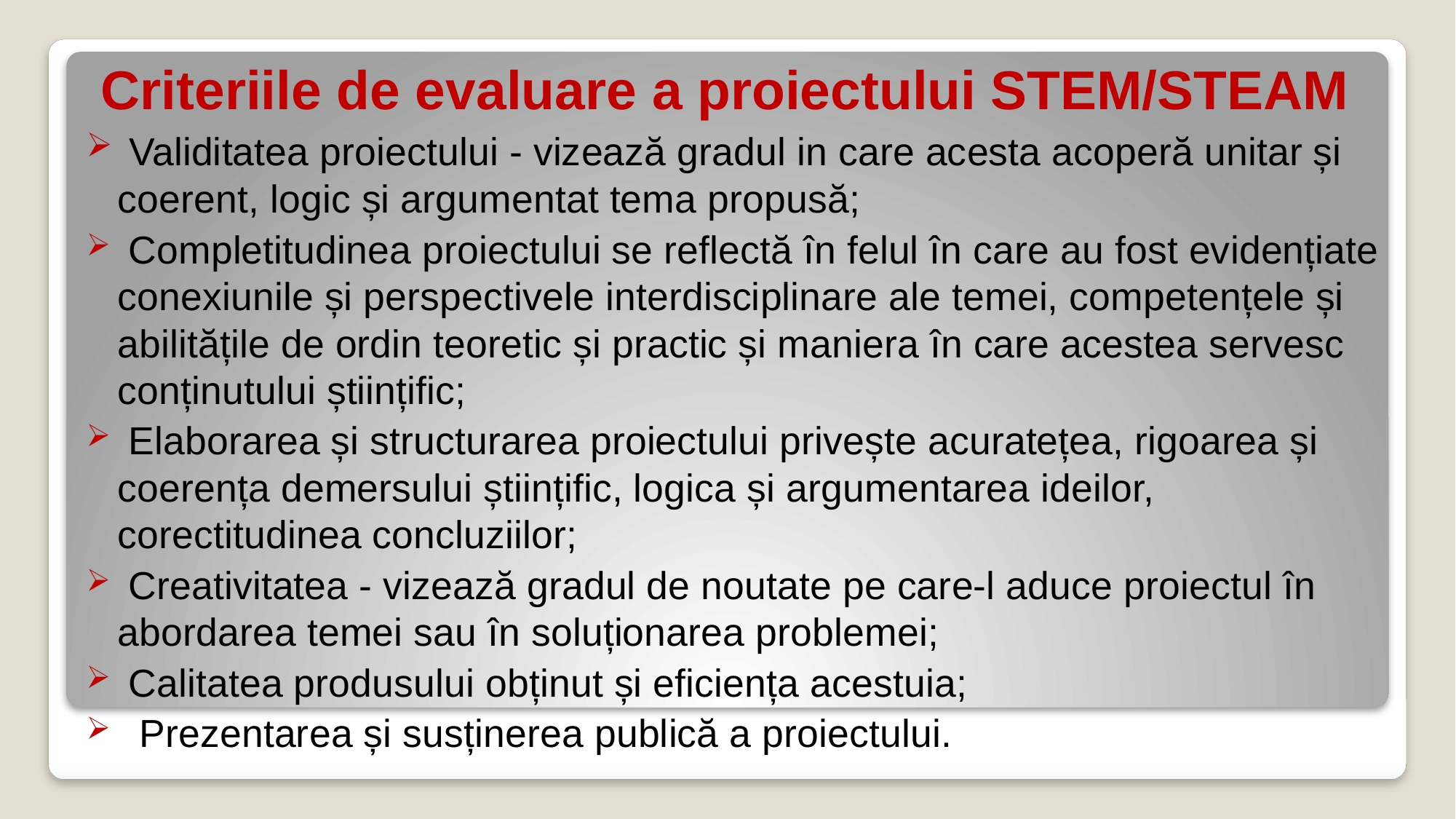

# Criteriile de evaluare a proiectului STEM/STEAM
 Validitatea proiectului - vizează gradul in care acesta acoperă unitar și coerent, logic și argumentat tema propusă;
 Completitudinea proiectului se reflectă în felul în care au fost evidențiate conexiunile și perspectivele interdisciplinare ale temei, competențele și abilitățile de ordin teoretic și practic și maniera în care acestea servesc conținutului științific;
 Elaborarea și structurarea proiectului privește acuratețea, rigoarea și coerența demersului științific, logica și argumentarea ideilor, corectitudinea concluziilor;
 Creativitatea - vizează gradul de noutate pe care-l aduce proiectul în abordarea temei sau în soluționarea problemei;
 Calitatea produsului obținut și eficiența acestuia;
  Prezentarea și susținerea publică a proiectului.